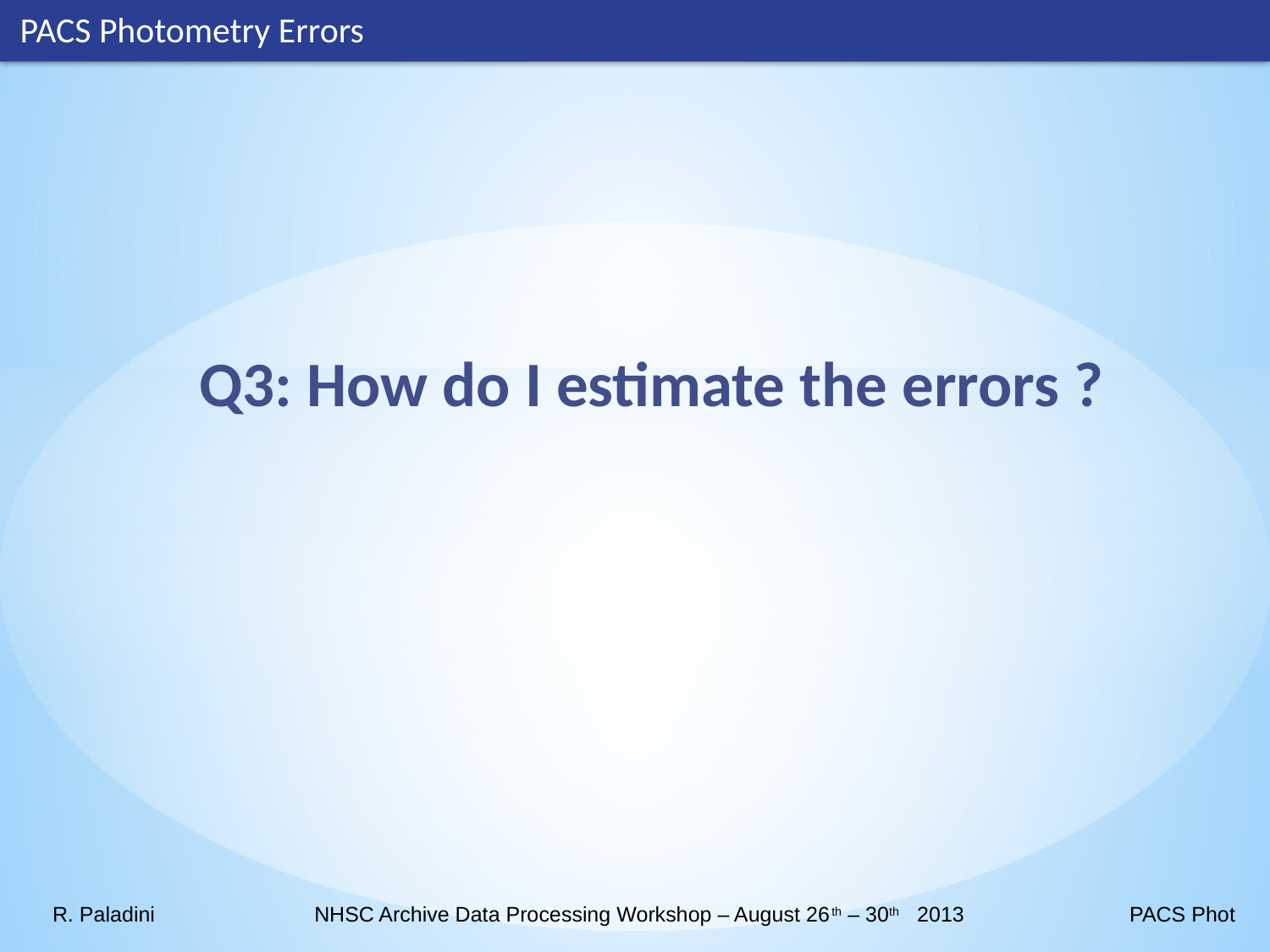

PACS Photometry Errors
Q3: How do I estimate the errors ?
R. Paladini                           NHSC Archive Data Processing Workshop – August 26th – 30th   2013                            PACS Phot